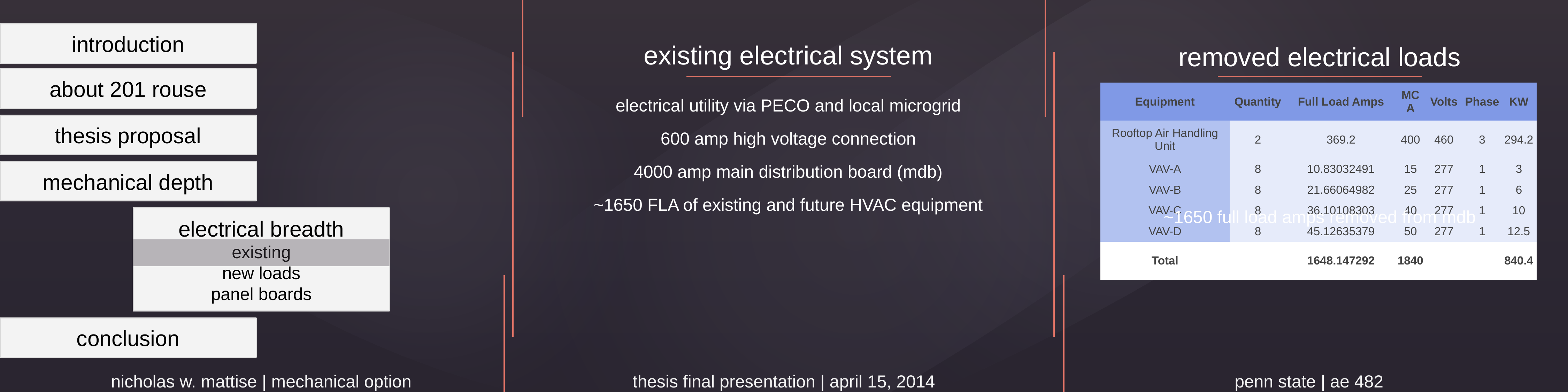

introduction
existing electrical system

electrical utility via PECO and local microgrid

600 amp high voltage connection

4000 amp main distribution board (mdb)

~1650 FLA of existing and future HVAC equipment

removed electrical loads

~1650 full load amps removed from mdb
about 201 rouse
| Equipment | Quantity | Full Load Amps | MCA | Volts | Phase | KW |
| --- | --- | --- | --- | --- | --- | --- |
| Rooftop Air Handling Unit | 2 | 369.2 | 400 | 460 | 3 | 294.2 |
| VAV-A | 8 | 10.83032491 | 15 | 277 | 1 | 3 |
| VAV-B | 8 | 21.66064982 | 25 | 277 | 1 | 6 |
| VAV-C | 8 | 36.10108303 | 40 | 277 | 1 | 10 |
| VAV-D | 8 | 45.12635379 | 50 | 277 | 1 | 12.5 |
| Total |  | 1648.147292 | 1840 |  |  | 840.4 |
thesis proposal
mechanical depth
electrical breadth
existing
new loads
panel boards

conclusion